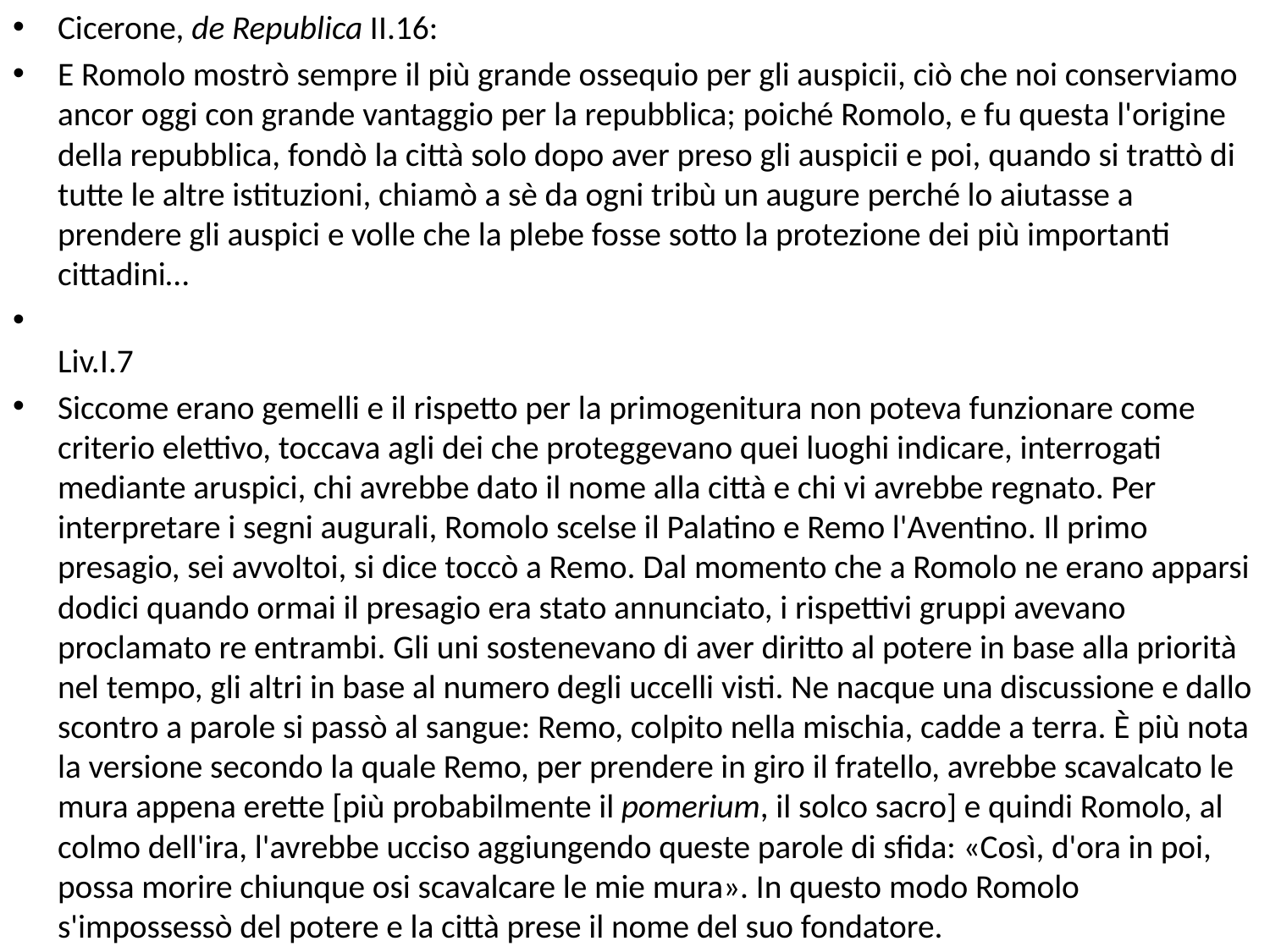

Cicerone, de Republica II.16:
E Romolo mostrò sempre il più grande ossequio per gli auspicii, ciò che noi conserviamo ancor oggi con grande vantaggio per la repubblica; poiché Romolo, e fu questa l'origine della repubblica, fondò la città solo dopo aver preso gli auspicii e poi, quando si trattò di tutte le altre istituzioni, chiamò a sè da ogni tribù un augure perché lo aiutasse a prendere gli auspici e volle che la plebe fosse sotto la protezione dei più importanti cittadini…
Liv.I.7
Siccome erano gemelli e il rispetto per la primogenitura non poteva funzionare come criterio elettivo, toccava agli dei che proteggevano quei luoghi indicare, interrogati mediante aruspici, chi avrebbe dato il nome alla città e chi vi avrebbe regnato. Per interpretare i segni augurali, Romolo scelse il Palatino e Remo l'Aventino. Il primo presagio, sei avvoltoi, si dice toccò a Remo. Dal momento che a Romolo ne erano apparsi dodici quando ormai il presagio era stato annunciato, i rispettivi gruppi avevano proclamato re entrambi. Gli uni sostenevano di aver diritto al potere in base alla priorità nel tempo, gli altri in base al numero degli uccelli visti. Ne nacque una discussione e dallo scontro a parole si passò al sangue: Remo, colpito nella mischia, cadde a terra. È più nota la versione secondo la quale Remo, per prendere in giro il fratello, avrebbe scavalcato le mura appena erette [più probabilmente il pomerium, il solco sacro] e quindi Romolo, al colmo dell'ira, l'avrebbe ucciso aggiungendo queste parole di sfida: «Così, d'ora in poi, possa morire chiunque osi scavalcare le mie mura». In questo modo Romolo s'impossessò del potere e la città prese il nome del suo fondatore.

#